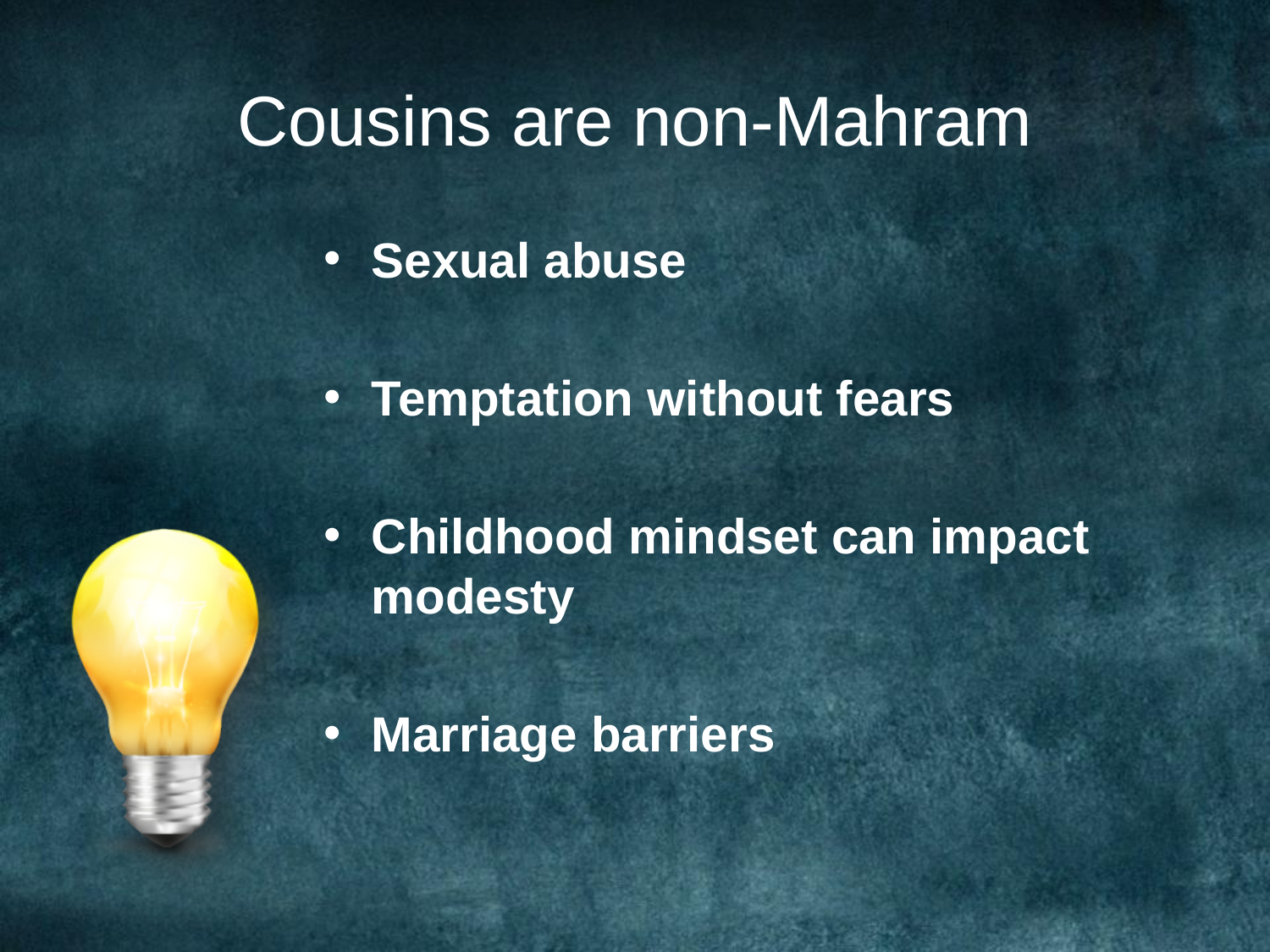

# Cousins are non-Mahram
Sexual abuse

Temptation without fears

Childhood mindset can impact modesty

Marriage barriers